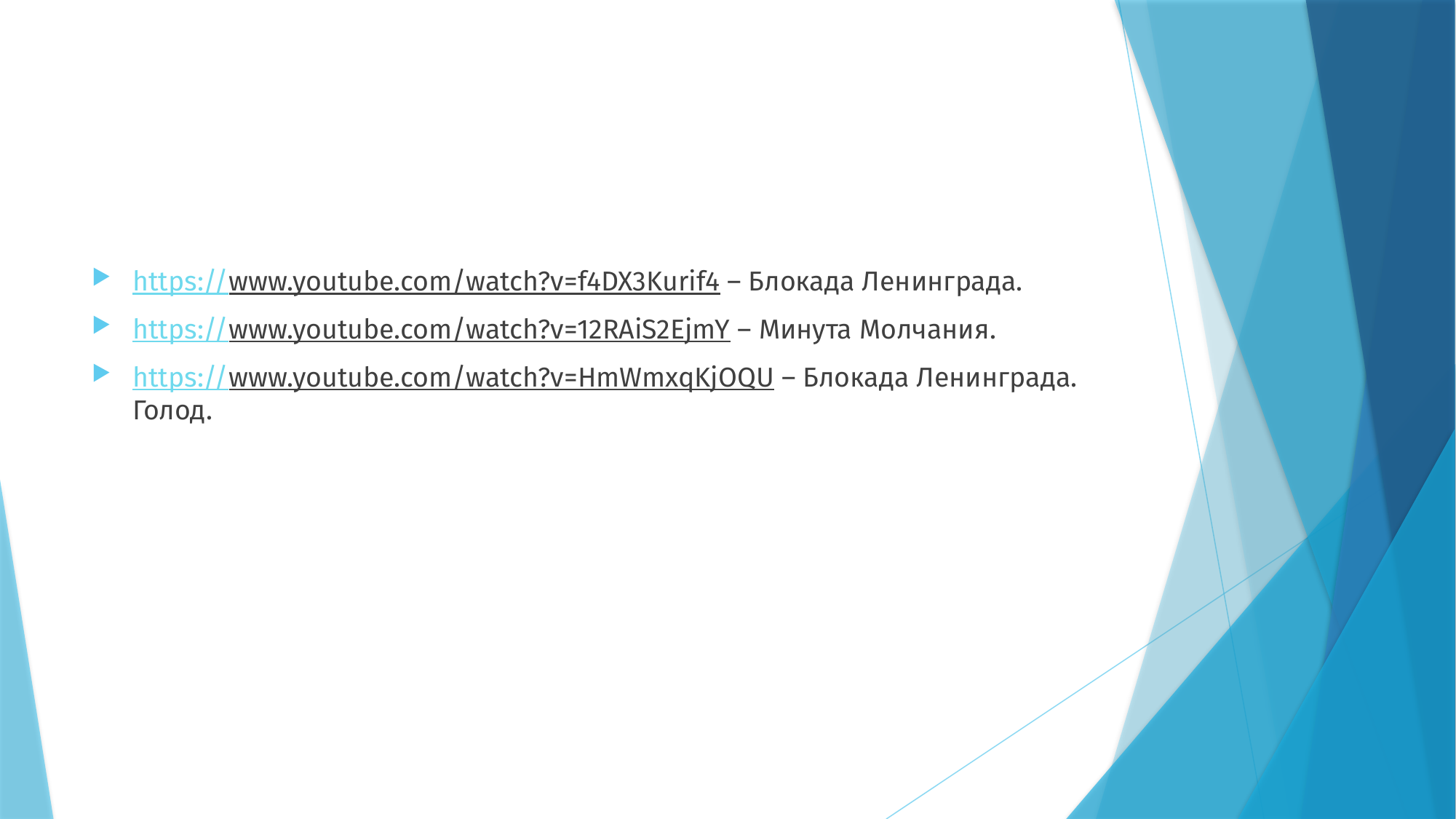

#
https://www.youtube.com/watch?v=f4DX3Kurif4 – Блокада Ленинграда.
https://www.youtube.com/watch?v=12RAiS2EjmY – Минута Молчания.
https://www.youtube.com/watch?v=HmWmxqKjOQU – Блокада Ленинграда. Голод.